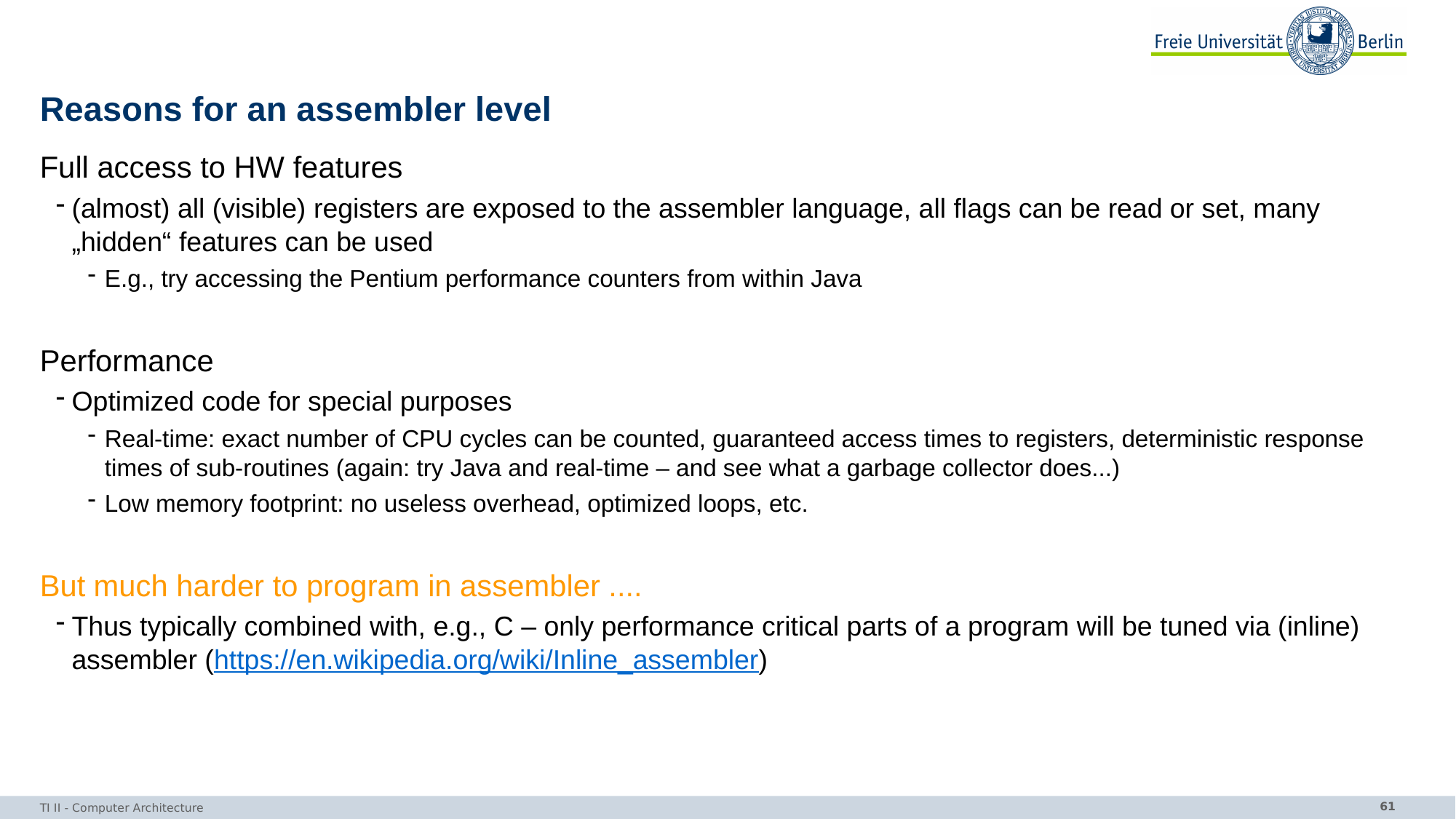

# Reasons for an assembler level
Full access to HW features
(almost) all (visible) registers are exposed to the assembler language, all flags can be read or set, many „hidden“ features can be used
E.g., try accessing the Pentium performance counters from within Java

Performance
Optimized code for special purposes
Real-time: exact number of CPU cycles can be counted, guaranteed access times to registers, deterministic response times of sub-routines (again: try Java and real-time – and see what a garbage collector does...)
Low memory footprint: no useless overhead, optimized loops, etc.

But much harder to program in assembler ....
Thus typically combined with, e.g., C – only performance critical parts of a program will be tuned via (inline) assembler (https://en.wikipedia.org/wiki/Inline_assembler)
TI II - Computer Architecture